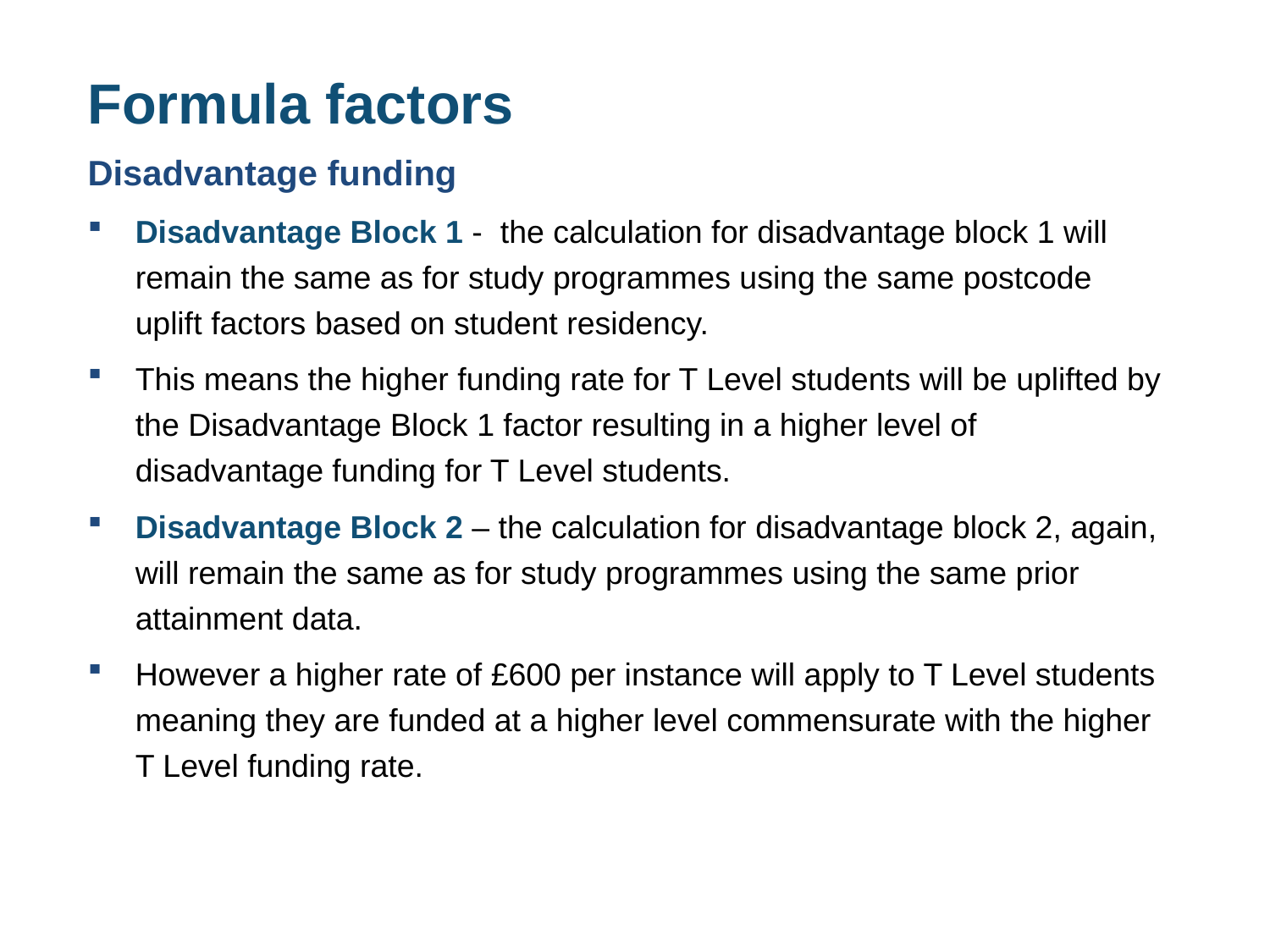

# Formula factors
Disadvantage funding
Disadvantage Block 1 -  the calculation for disadvantage block 1 will remain the same as for study programmes using the same postcode uplift factors based on student residency.
This means the higher funding rate for T Level students will be uplifted by the Disadvantage Block 1 factor resulting in a higher level of disadvantage funding for T Level students.
Disadvantage Block 2 – the calculation for disadvantage block 2, again, will remain the same as for study programmes using the same prior attainment data.
However a higher rate of £600 per instance will apply to T Level students meaning they are funded at a higher level commensurate with the higher T Level funding rate.